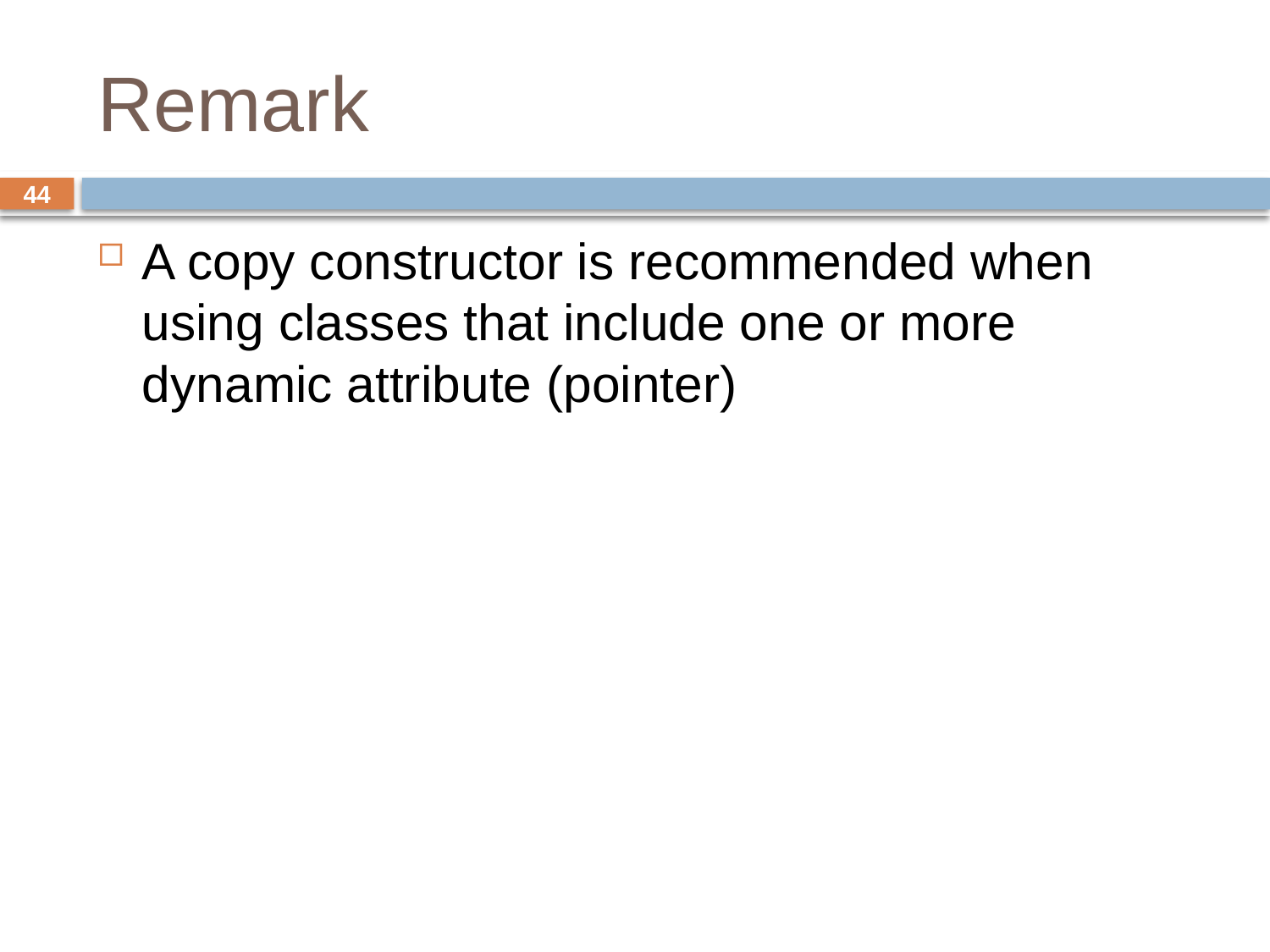

# Remark
44
A copy constructor is recommended when using classes that include one or more dynamic attribute (pointer)